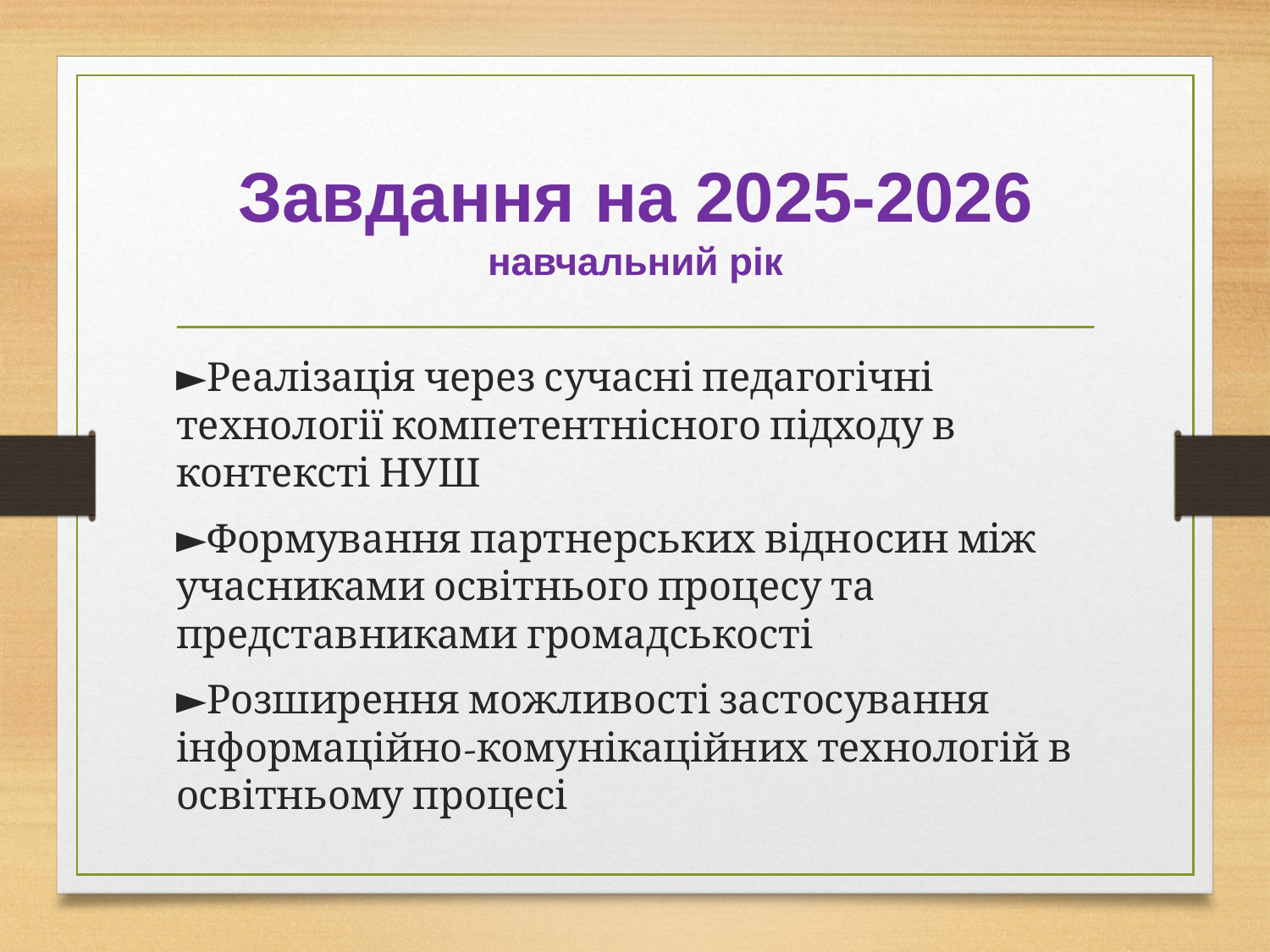

# Завдання на 2025-2026 навчальний рік
►Реалізація через сучасні педагогічні технології компетентнісного підходу в контексті НУШ
►Формування партнерських відносин між учасниками освітнього процесу та представниками громадськості
►Розширення можливості застосування інформаційно-комунікаційних технологій в освітньому процесі